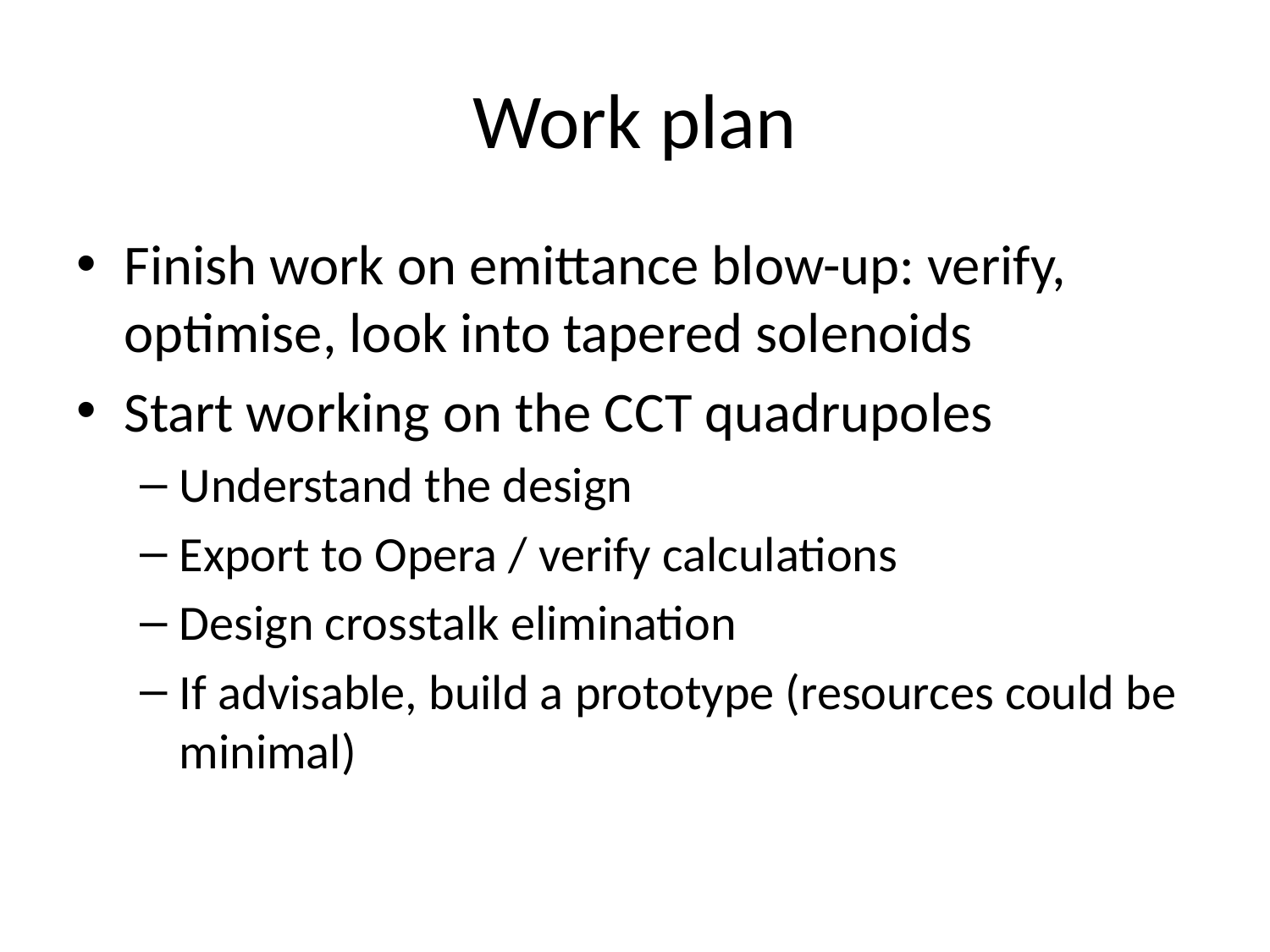

# Work plan
Finish work on emittance blow-up: verify, optimise, look into tapered solenoids
Start working on the CCT quadrupoles
Understand the design
Export to Opera / verify calculations
Design crosstalk elimination
If advisable, build a prototype (resources could be minimal)